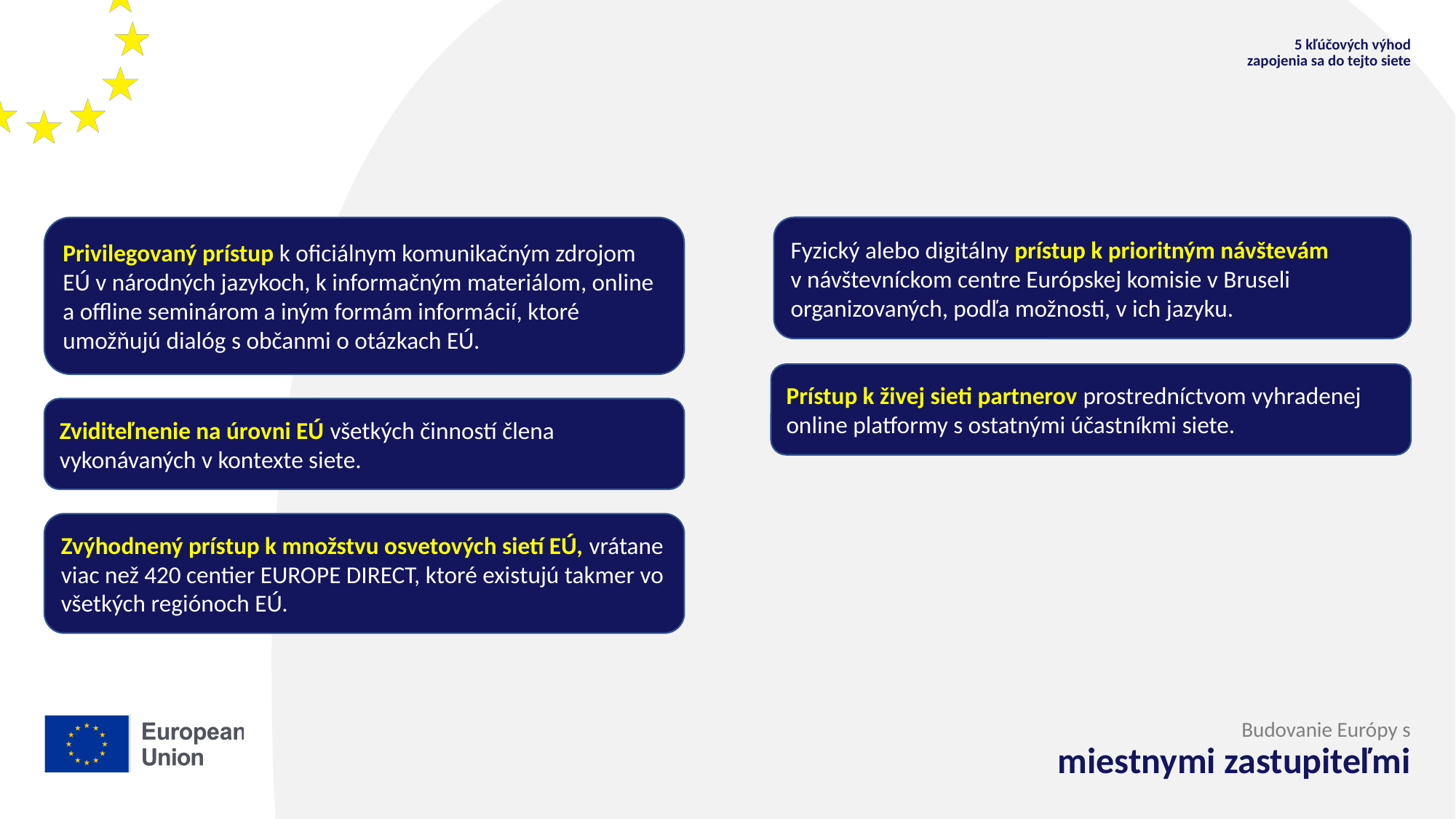

5 kľúčových výhod
zapojenia sa do tejto siete
Privilegovaný prístup k oficiálnym komunikačným zdrojom EÚ v národných jazykoch, k informačným materiálom, online a offline seminárom a iným formám informácií, ktoré umožňujú dialóg s občanmi o otázkach EÚ.
Fyzický alebo digitálny prístup k prioritným návštevám
v návštevníckom centre Európskej komisie v Bruseli organizovaných, podľa možnosti, v ich jazyku.
Prístup k živej sieti partnerov prostredníctvom vyhradenej online platformy s ostatnými účastníkmi siete.

Zviditeľnenie na úrovni EÚ všetkých činností člena vykonávaných v kontexte siete.

Zvýhodnený prístup k množstvu osvetových sietí EÚ, vrátane viac než 420 centier EUROPE DIRECT, ktoré existujú takmer vo všetkých regiónoch EÚ.
Budovanie Európy s
miestnymi zastupiteľmi